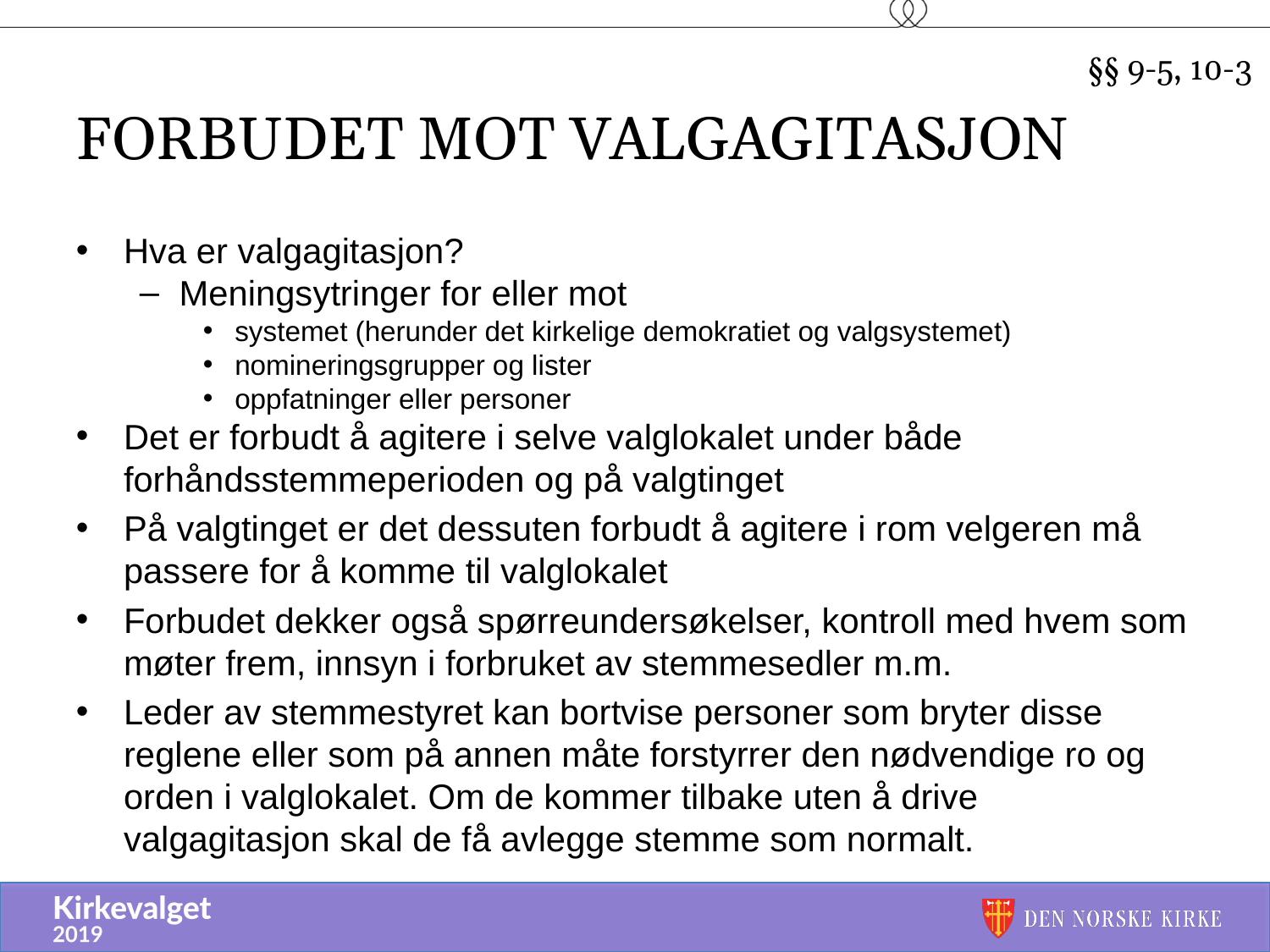

§§ 9-5, 10-3
# Forbudet mot valgagitasjon
Hva er valgagitasjon?
Meningsytringer for eller mot
systemet (herunder det kirkelige demokratiet og valgsystemet)
nomineringsgrupper og lister
oppfatninger eller personer
Det er forbudt å agitere i selve valglokalet under både forhåndsstemmeperioden og på valgtinget
På valgtinget er det dessuten forbudt å agitere i rom velgeren må passere for å komme til valglokalet
Forbudet dekker også spørreundersøkelser, kontroll med hvem som møter frem, innsyn i forbruket av stemmesedler m.m.
Leder av stemmestyret kan bortvise personer som bryter disse reglene eller som på annen måte forstyrrer den nødvendige ro og orden i valglokalet. Om de kommer tilbake uten å drive valgagitasjon skal de få avlegge stemme som normalt.